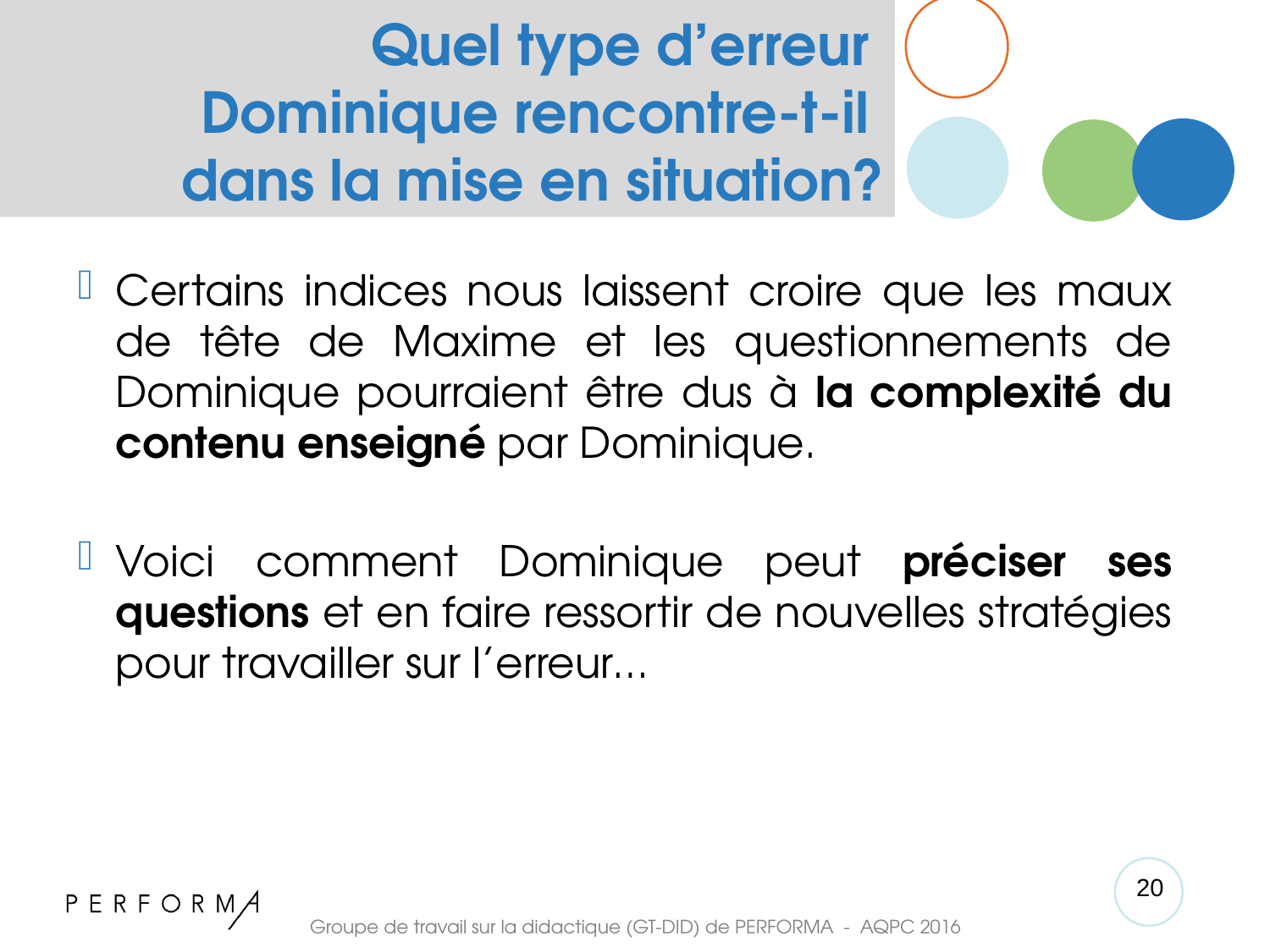

# Quel type d’erreur Dominique rencontre-t-il dans la mise en situation?
Certains indices nous laissent croire que les maux de tête de Maxime et les questionnements de Dominique pourraient être dus à la complexité du contenu enseigné par Dominique.

Voici comment Dominique peut préciser ses questions et en faire ressortir de nouvelles stratégies pour travailler sur l’erreur…